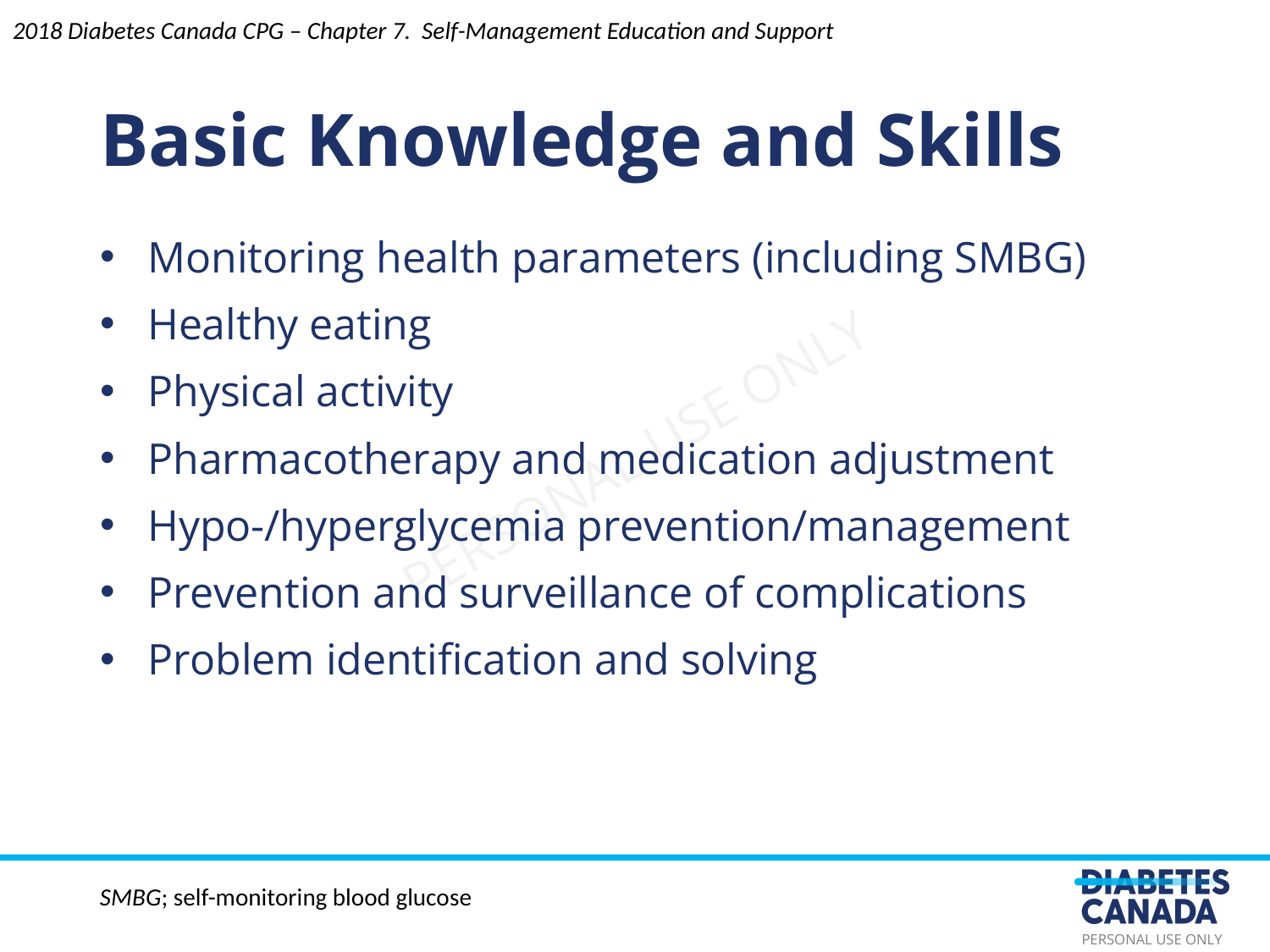

Basic Knowledge and Skills
2018 Diabetes Canada CPG – Chapter 7.  Self-Management Education and Support
Monitoring health parameters (including SMBG)
Healthy eating
Physical activity
Pharmacotherapy and medication adjustment
Hypo-/hyperglycemia prevention/management
Prevention and surveillance of complications
Problem identification and solving
SMBG; self-monitoring blood glucose